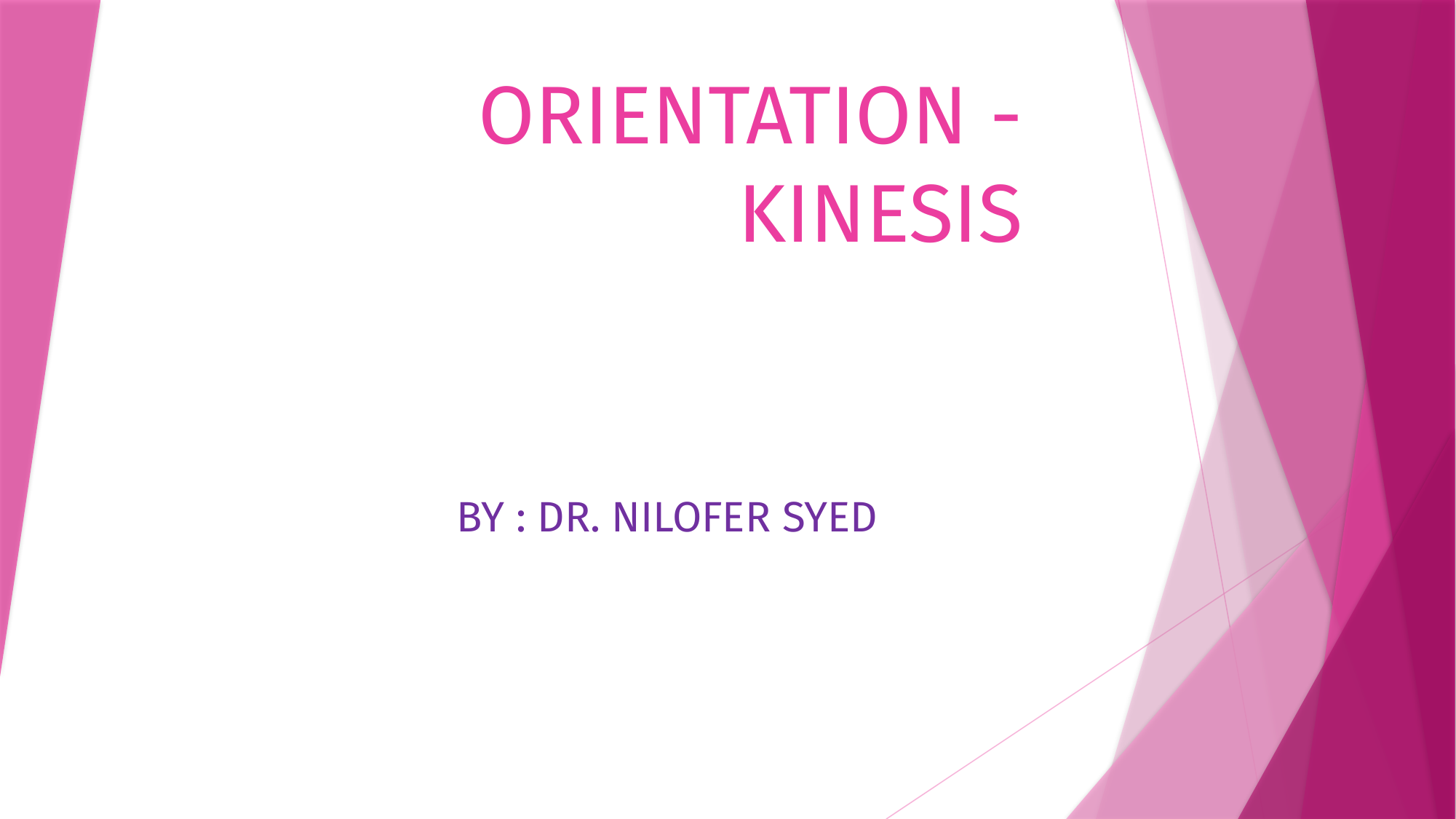

# ORIENTATION - KINESIS
BY : DR. NILOFER SYED